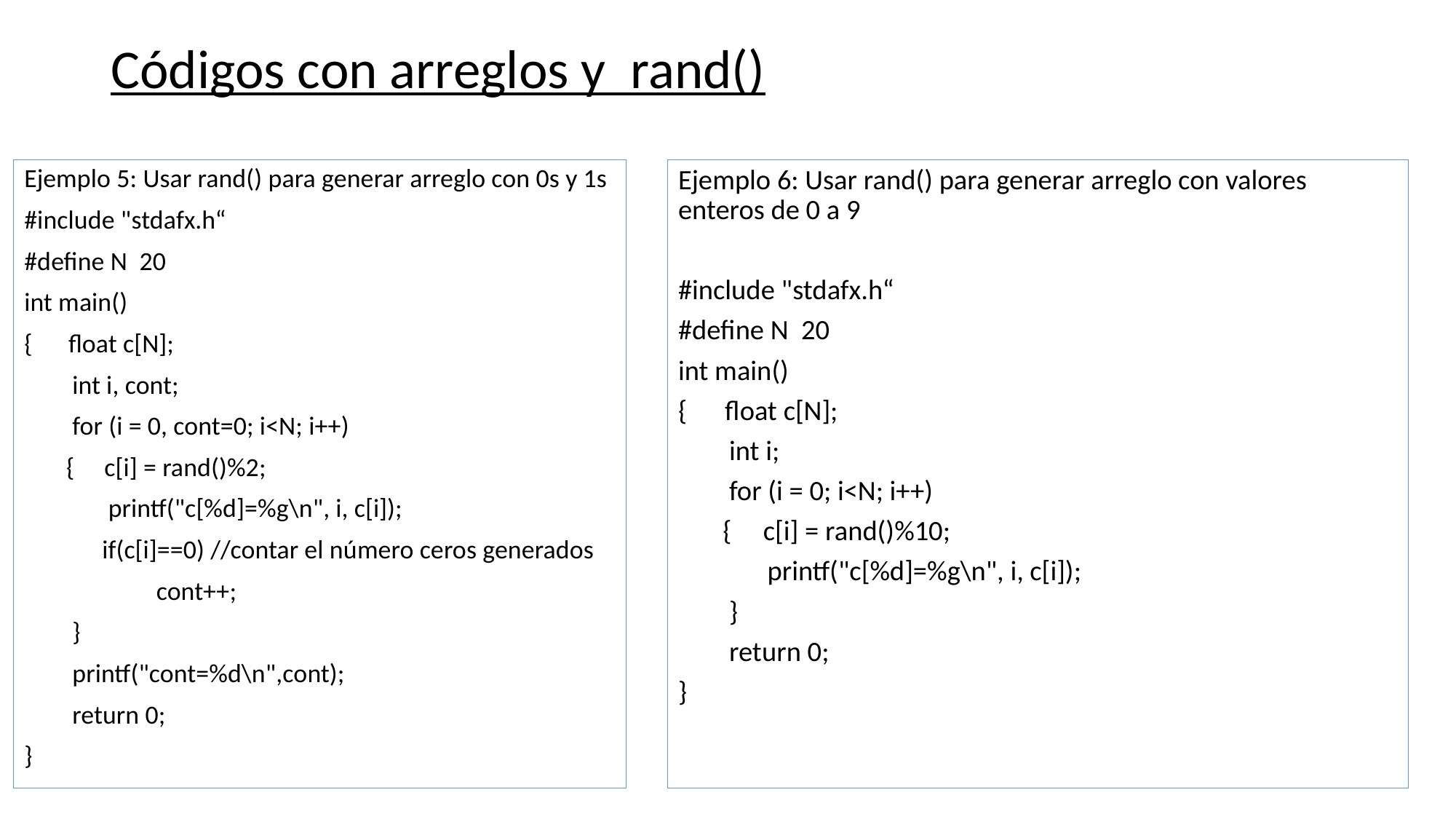

# Códigos con arreglos y  rand()
Ejemplo 5: Usar rand() para generar arreglo con 0s y 1s
#include "stdafx.h“
#define N  20
int main()
{      float c[N];
        int i, cont;
        for (i = 0, cont=0; i<N; i++)
       {     c[i] = rand()%2;
              printf("c[%d]=%g\n", i, c[i]);
             if(c[i]==0) //contar el número ceros generados
                      cont++;
        }
        printf("cont=%d\n",cont);
        return 0;
}

Ejemplo 6: Usar rand() para generar arreglo con valores enteros de 0 a 9

#include "stdafx.h“
#define N  20
int main()
{      float c[N];
        int i;
        for (i = 0; i<N; i++)
       {     c[i] = rand()%10;
              printf("c[%d]=%g\n", i, c[i]);
        }
        return 0;
}